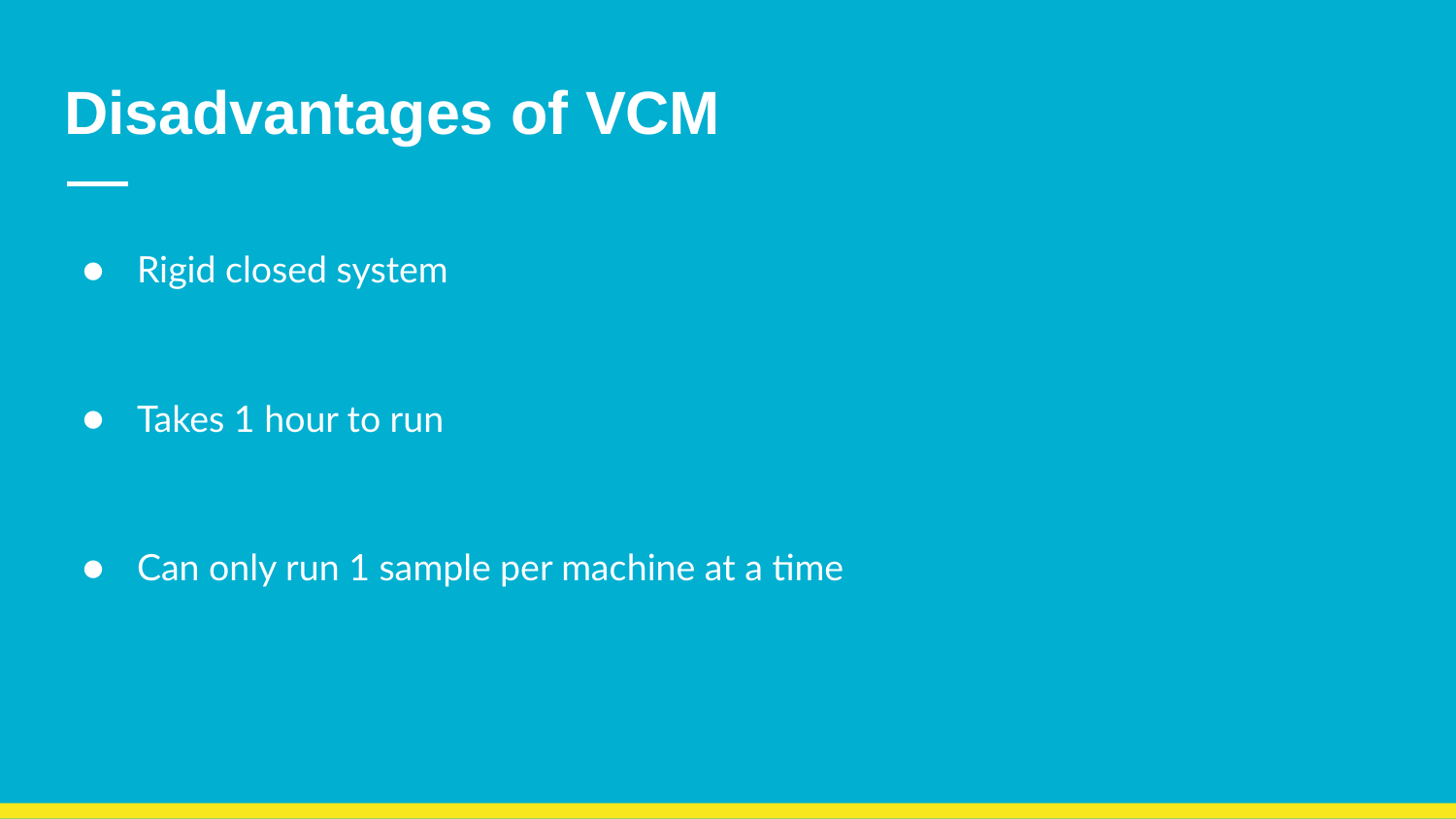

# Disadvantages of VCM
Rigid closed system

Takes 1 hour to run

Can only run 1 sample per machine at a time